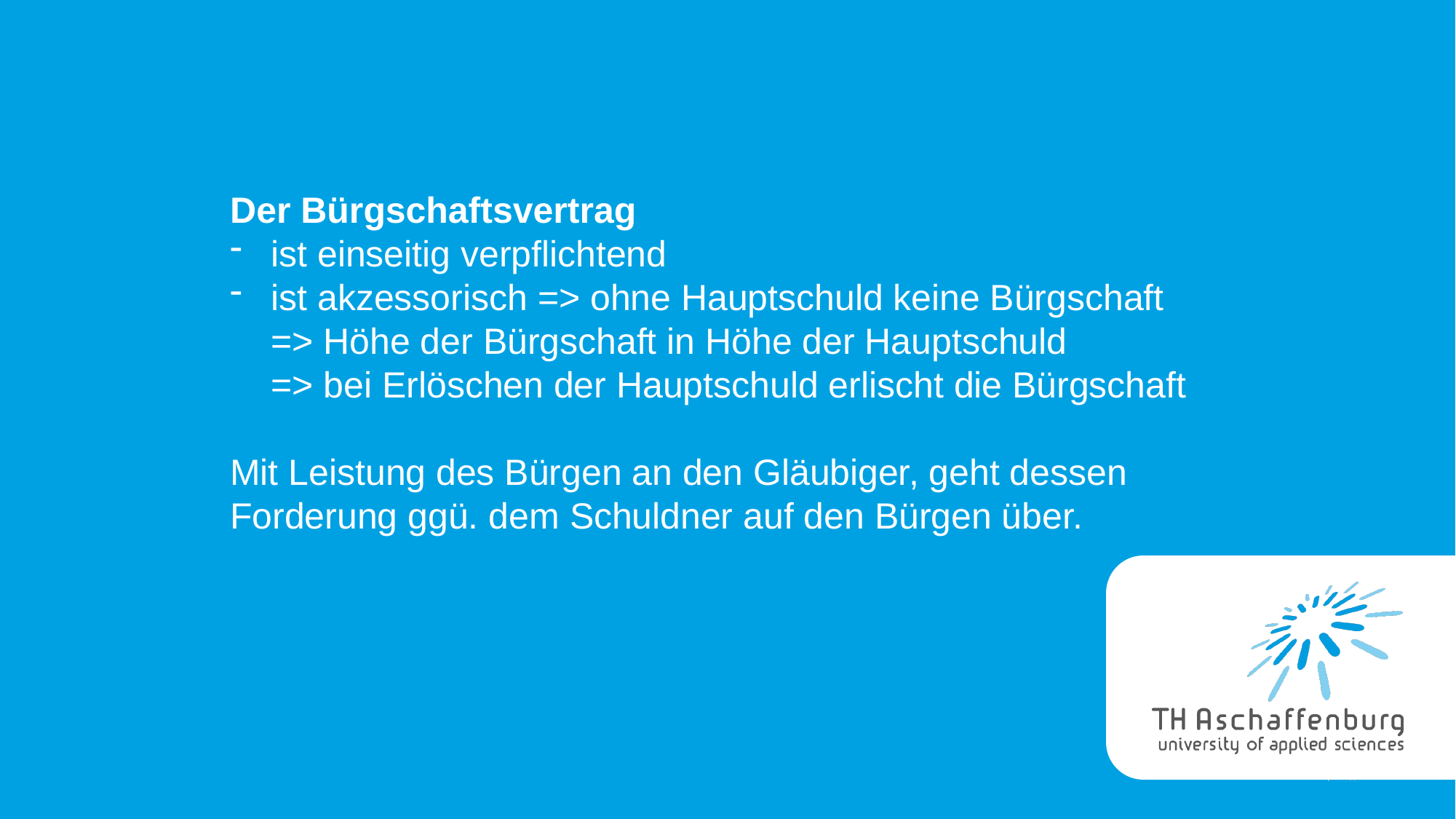

Der Bürgschaftsvertrag
ist einseitig verpflichtend
ist akzessorisch => ohne Hauptschuld keine Bürgschaft
	=> Höhe der Bürgschaft in Höhe der Hauptschuld
	=> bei Erlöschen der Hauptschuld erlischt die Bürgschaft

Mit Leistung des Bürgen an den Gläubiger, geht dessen
Forderung ggü. dem Schuldner auf den Bürgen über.